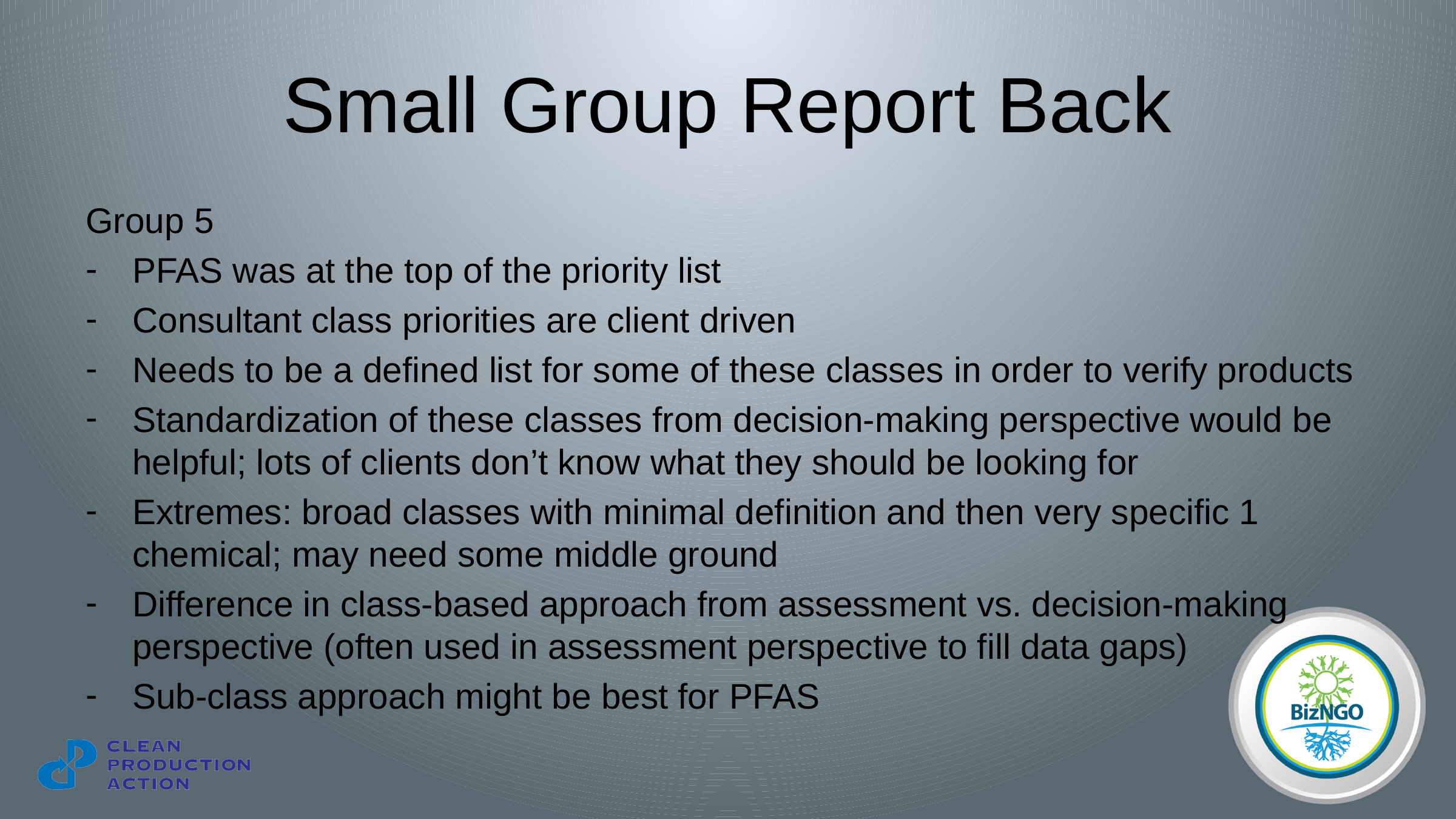

# Small Group Report Back
Group 5
PFAS was at the top of the priority list
Consultant class priorities are client driven
Needs to be a defined list for some of these classes in order to verify products
Standardization of these classes from decision-making perspective would be helpful; lots of clients don’t know what they should be looking for
Extremes: broad classes with minimal definition and then very specific 1 chemical; may need some middle ground
Difference in class-based approach from assessment vs. decision-making perspective (often used in assessment perspective to fill data gaps)
Sub-class approach might be best for PFAS